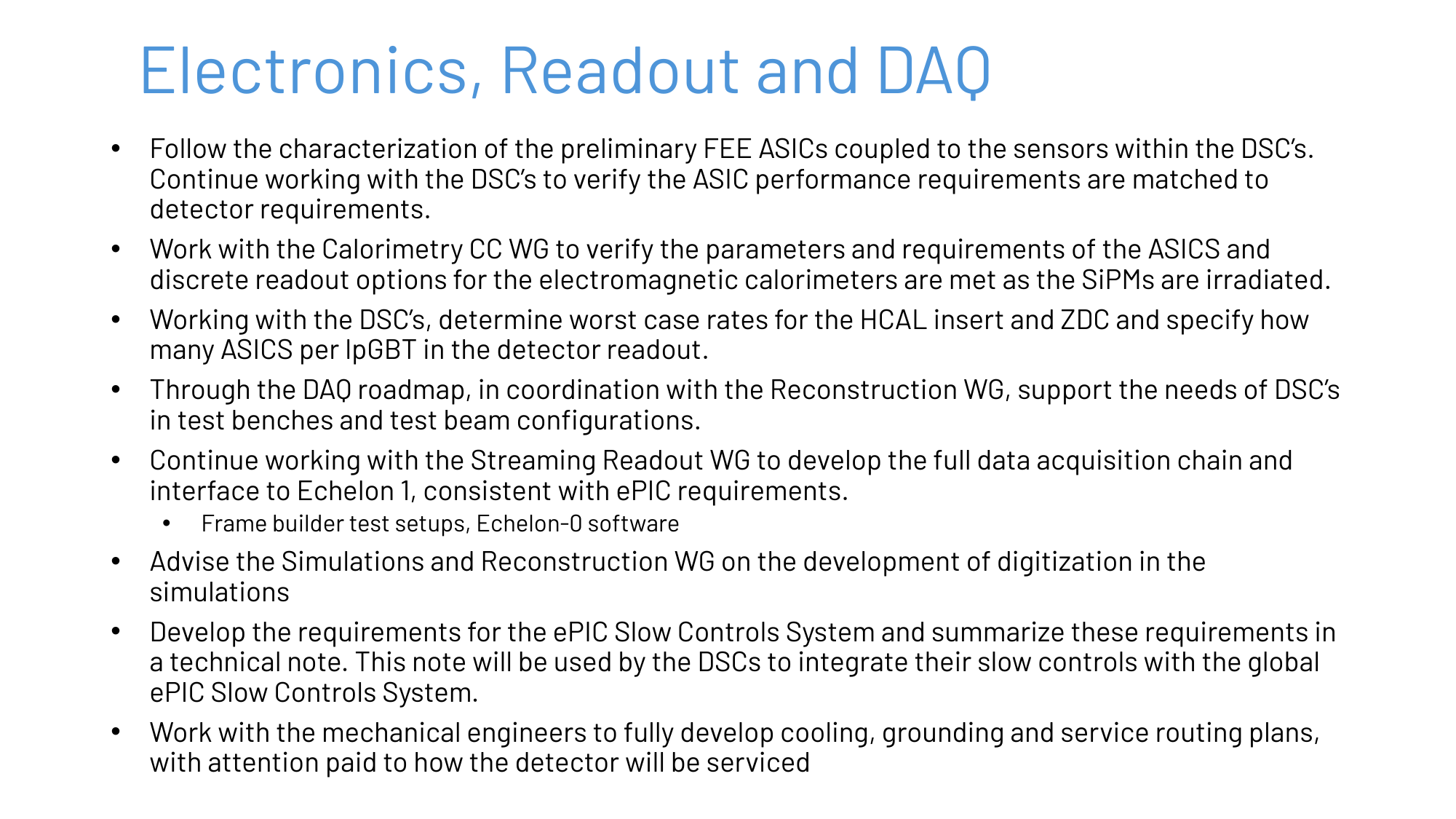

# Electronics, Readout and DAQ
Follow the characterization of the preliminary FEE ASICs coupled to the sensors within the DSC’s. Continue working with the DSC’s to verify the ASIC performance requirements are matched to detector requirements.
Work with the Calorimetry CC WG to verify the parameters and requirements of the ASICS and discrete readout options for the electromagnetic calorimeters are met as the SiPMs are irradiated.
Working with the DSC’s, determine worst case rates for the HCAL insert and ZDC and specify how many ASICS per lpGBT in the detector readout.
Through the DAQ roadmap, in coordination with the Reconstruction WG, support the needs of DSC’s in test benches and test beam configurations.
Continue working with the Streaming Readout WG to develop the full data acquisition chain and interface to Echelon 1, consistent with ePIC requirements.
Frame builder test setups, Echelon-0 software
Advise the Simulations and Reconstruction WG on the development of digitization in the simulations
Develop the requirements for the ePIC Slow Controls System and summarize these requirements in a technical note. This note will be used by the DSCs to integrate their slow controls with the global ePIC Slow Controls System.
Work with the mechanical engineers to fully develop cooling, grounding and service routing plans, with attention paid to how the detector will be serviced